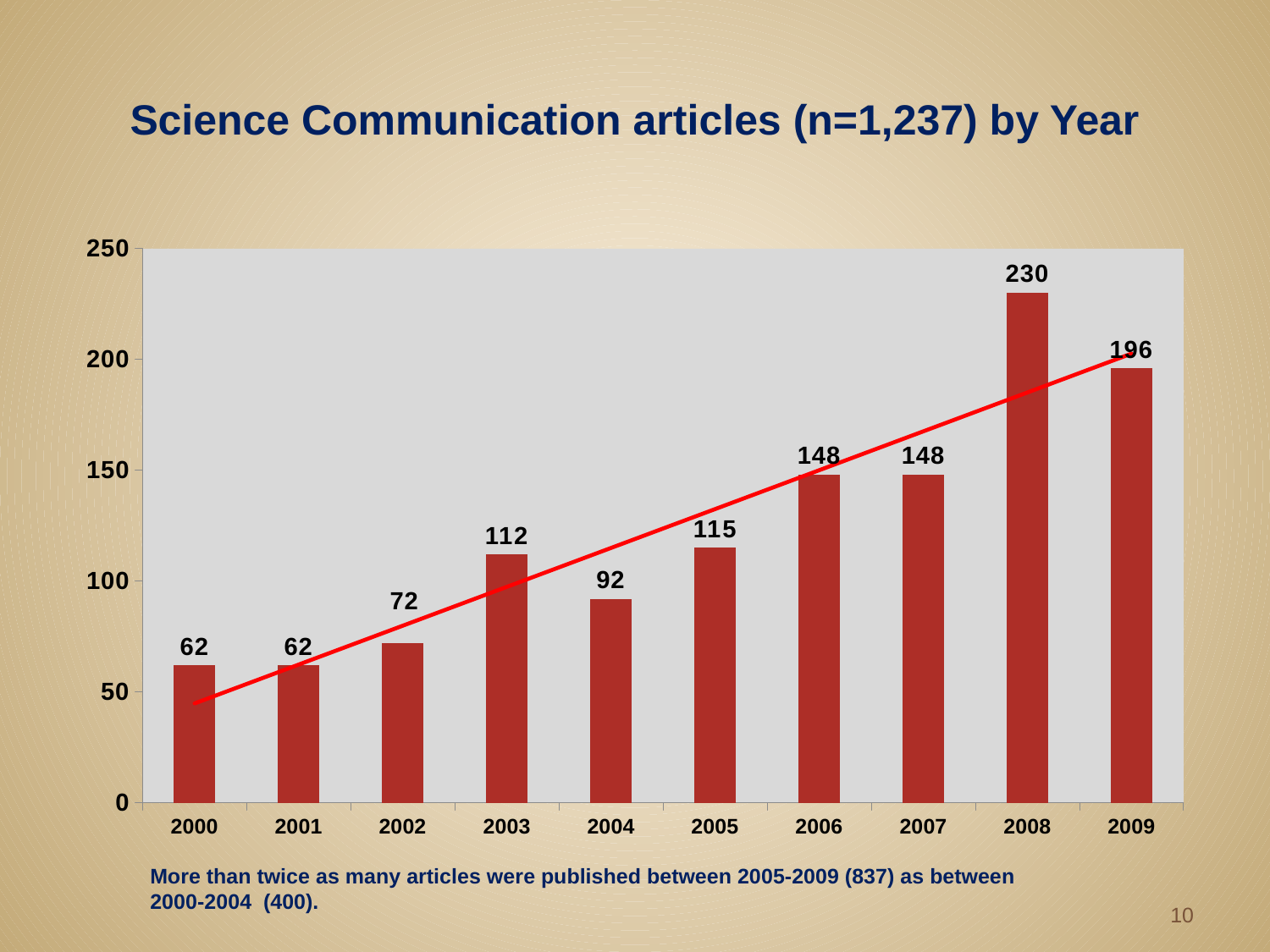

# Science Communication articles (n=1,237) by Year

### Chart

| Category | Number of Articles Published by Year |
|---|---|
| 2000 | 62.0 |
| 2001 | 62.0 |
| 2002 | 72.0 |
| 2003 | 112.0 |
| 2004 | 92.0 |
| 2005 | 115.0 |
| 2006 | 148.0 |
| 2007 | 148.0 |
| 2008 | 230.0 |
| 2009 | 196.0 |
More than twice as many articles were published between 2005-2009 (837) as between 2000-2004  (400).
10